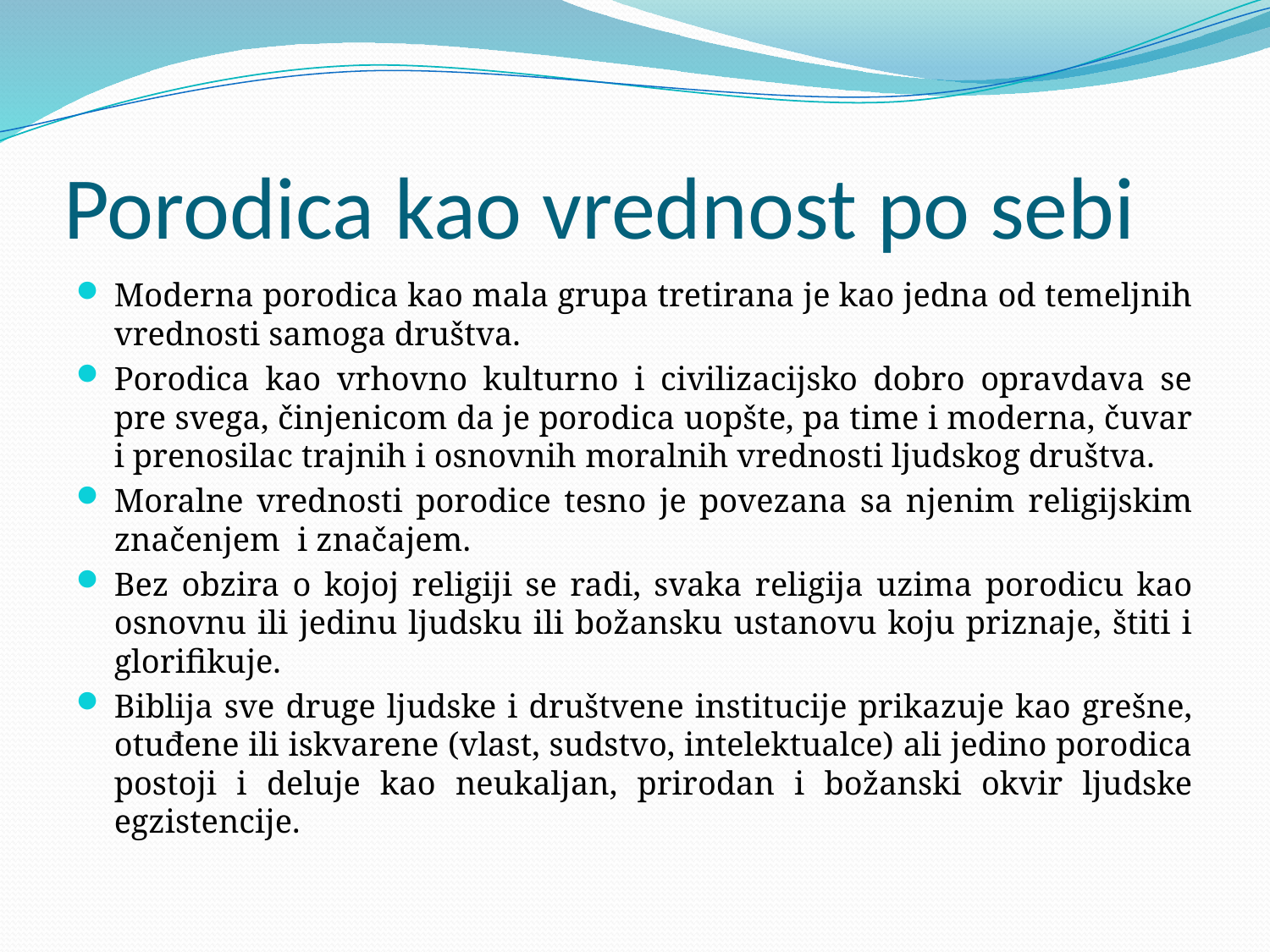

# Porodica kao vrednost po sebi
Moderna porodica kao mala grupa tretirana je kao jedna od temeljnih vrednosti samoga društva.
Porodica kao vrhovno kulturno i civilizacijsko dobro opravdava se pre svega, činjenicom da je porodica uopšte, pa time i moderna, čuvar i prenosilac trajnih i osnovnih moralnih vrednosti ljudskog društva.
Moralne vrednosti porodice tesno je povezana sa njenim religijskim značenjem  i značajem.
Bez obzira o kojoj religiji se radi, svaka religija uzima porodicu kao osnovnu ili jedinu ljudsku ili božansku ustanovu koju priznaje, štiti i glorifikuje.
Biblija sve druge ljudske i društvene institucije prikazuje kao grešne, otuđene ili iskvarene (vlast, sudstvo, intelektualce) ali jedino porodica postoji i deluje kao neukaljan, prirodan i božanski okvir ljudske egzistencije.